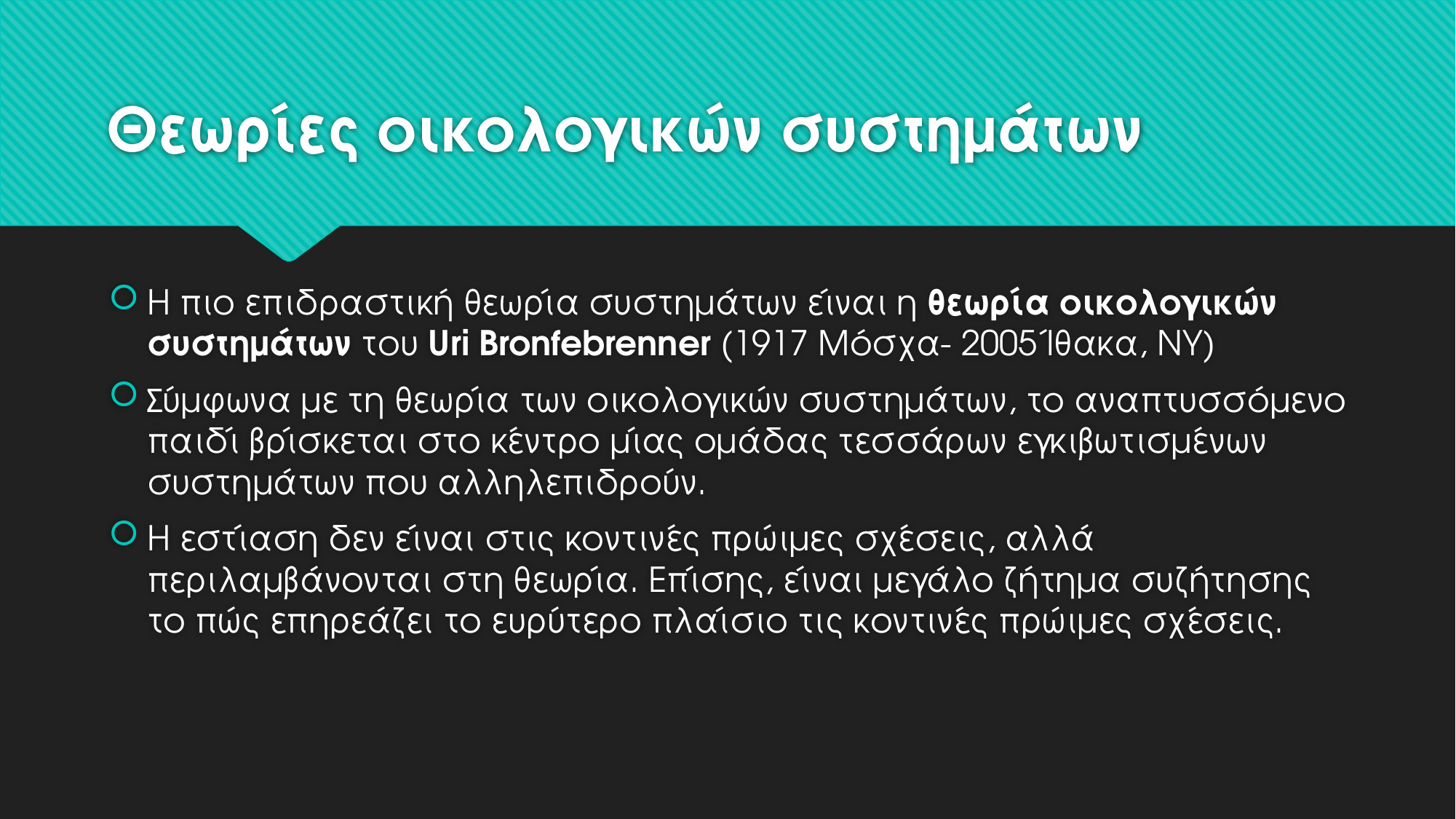

# Θεωρίες οικολογικών συστημάτων
Η πιο επιδραστική θεωρία συστημάτων είναι η θεωρία οικολογικών συστημάτων του Uri Bronfebrenner (1917 Μόσχα- 2005 Ίθακα, ΝΥ)
Σύμφωνα με τη θεωρία των οικολογικών συστημάτων, το αναπτυσσόμενο παιδί βρίσκεται στο κέντρο μίας ομάδας τεσσάρων εγκιβωτισμένων συστημάτων που αλληλεπιδρούν.
Η εστίαση δεν είναι στις κοντινές πρώιμες σχέσεις, αλλά περιλαμβάνονται στη θεωρία. Επίσης, είναι μεγάλο ζήτημα συζήτησης το πώς επηρεάζει το ευρύτερο πλαίσιο τις κοντινές πρώιμες σχέσεις.